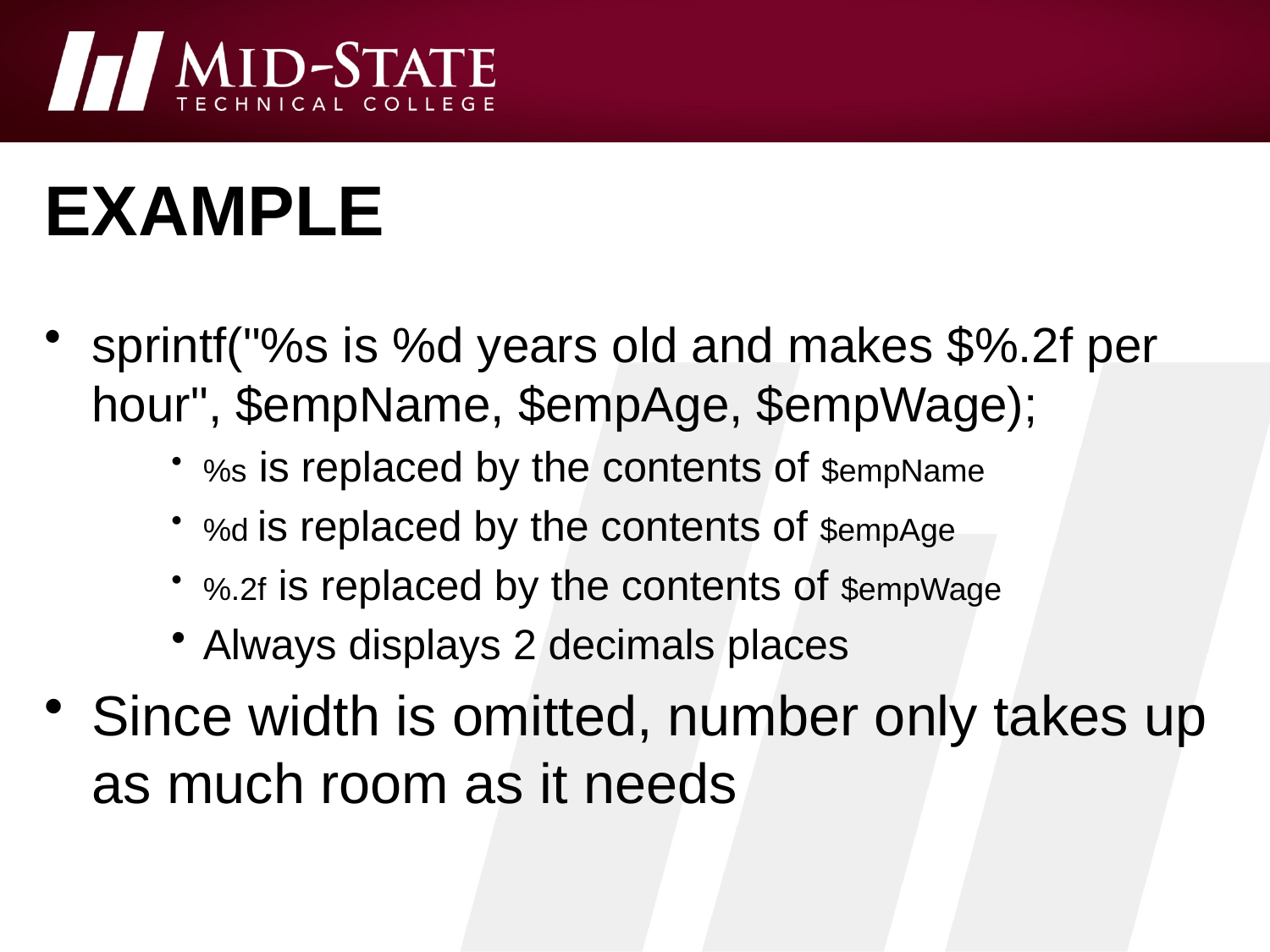

# example
sprintf("%s is %d years old and makes $%.2f per hour", $empName, $empAge, $empWage);
%s is replaced by the contents of $empName
%d is replaced by the contents of $empAge
%.2f is replaced by the contents of $empWage
Always displays 2 decimals places
Since width is omitted, number only takes up as much room as it needs